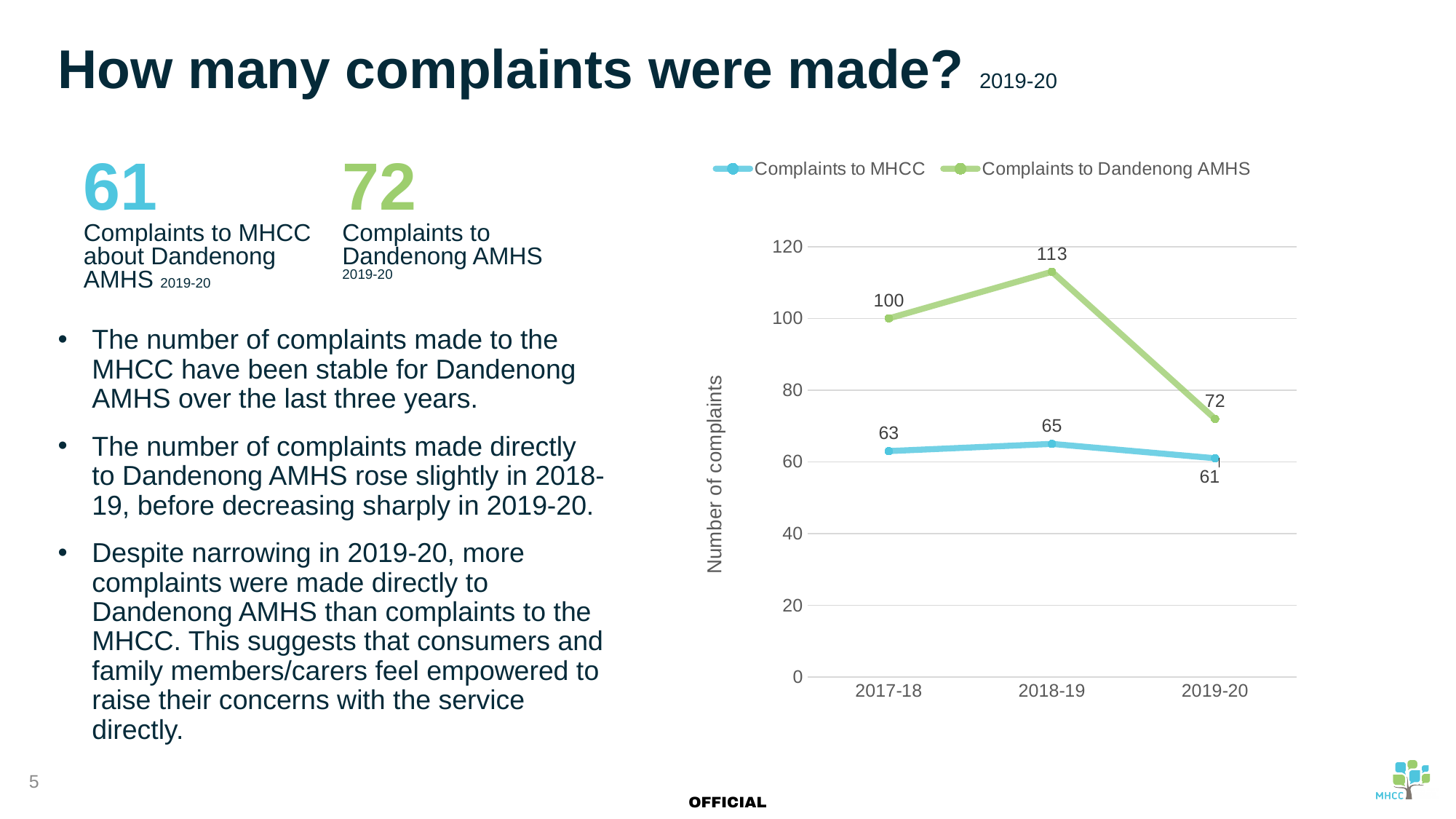

How many complaints were made? 2019-20

### Chart

| Category | Complaints to MHCC | Complaints to Dandenong AMHS |
|---|---|---|
| 2017-18 | 63.0 | 100.0 |
| 2018-19 | 65.0 | 113.0 |
| 2019-20 | 61.0 | 72.0 |
61
Complaints to MHCC about Dandenong AMHS 2019-20
72
Complaints to Dandenong AMHS
2019-20
The number of complaints made to the MHCC have been stable for Dandenong AMHS over the last three years.
The number of complaints made directly to Dandenong AMHS rose slightly in 2018-19, before decreasing sharply in 2019-20.
Despite narrowing in 2019-20, more complaints were made directly to Dandenong AMHS than complaints to the MHCC. This suggests that consumers and family members/carers feel empowered to raise their concerns with the service directly.